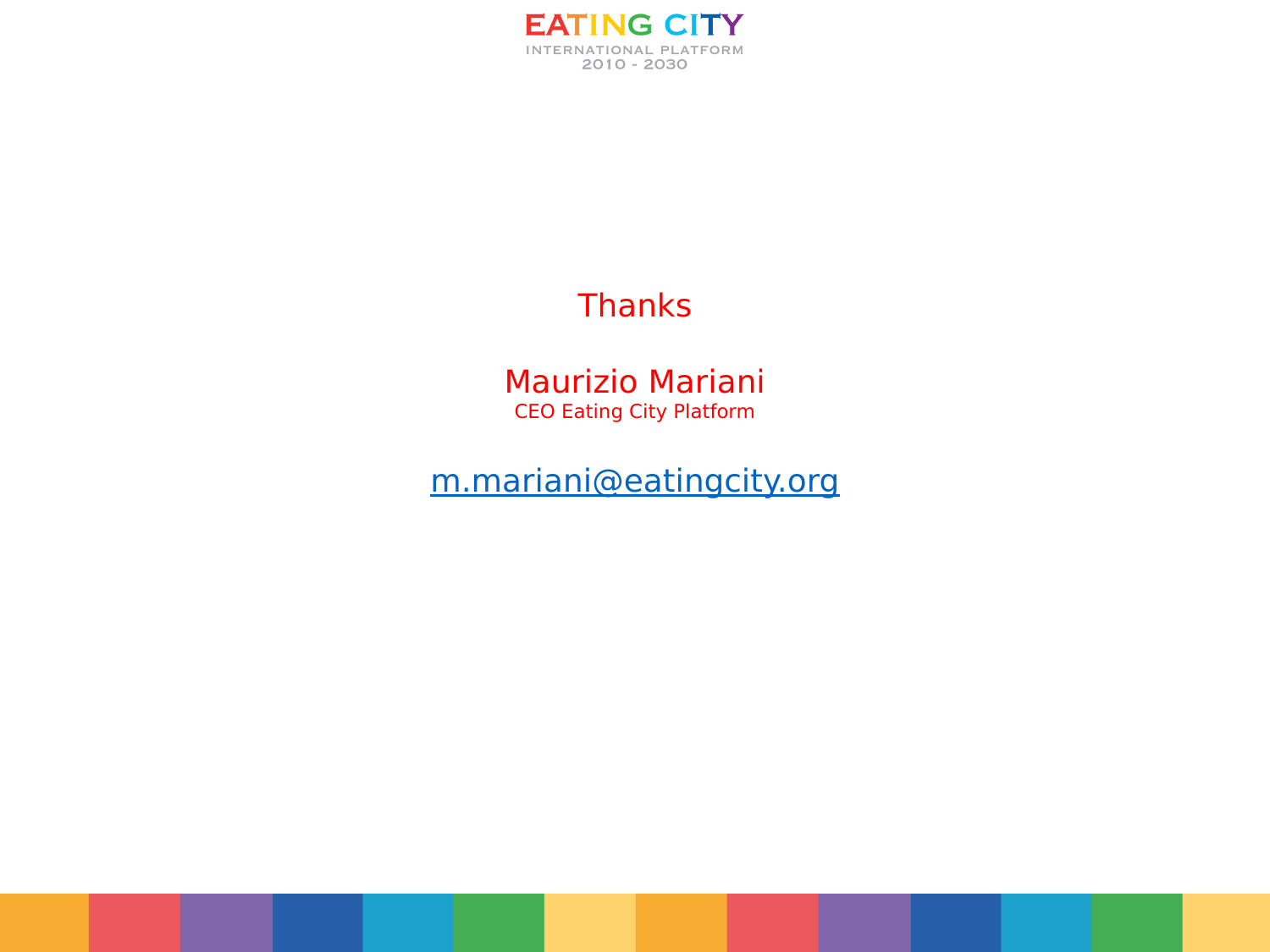

Thanks

Maurizio Mariani
CEO Eating City Platform

m.mariani@eatingcity.org